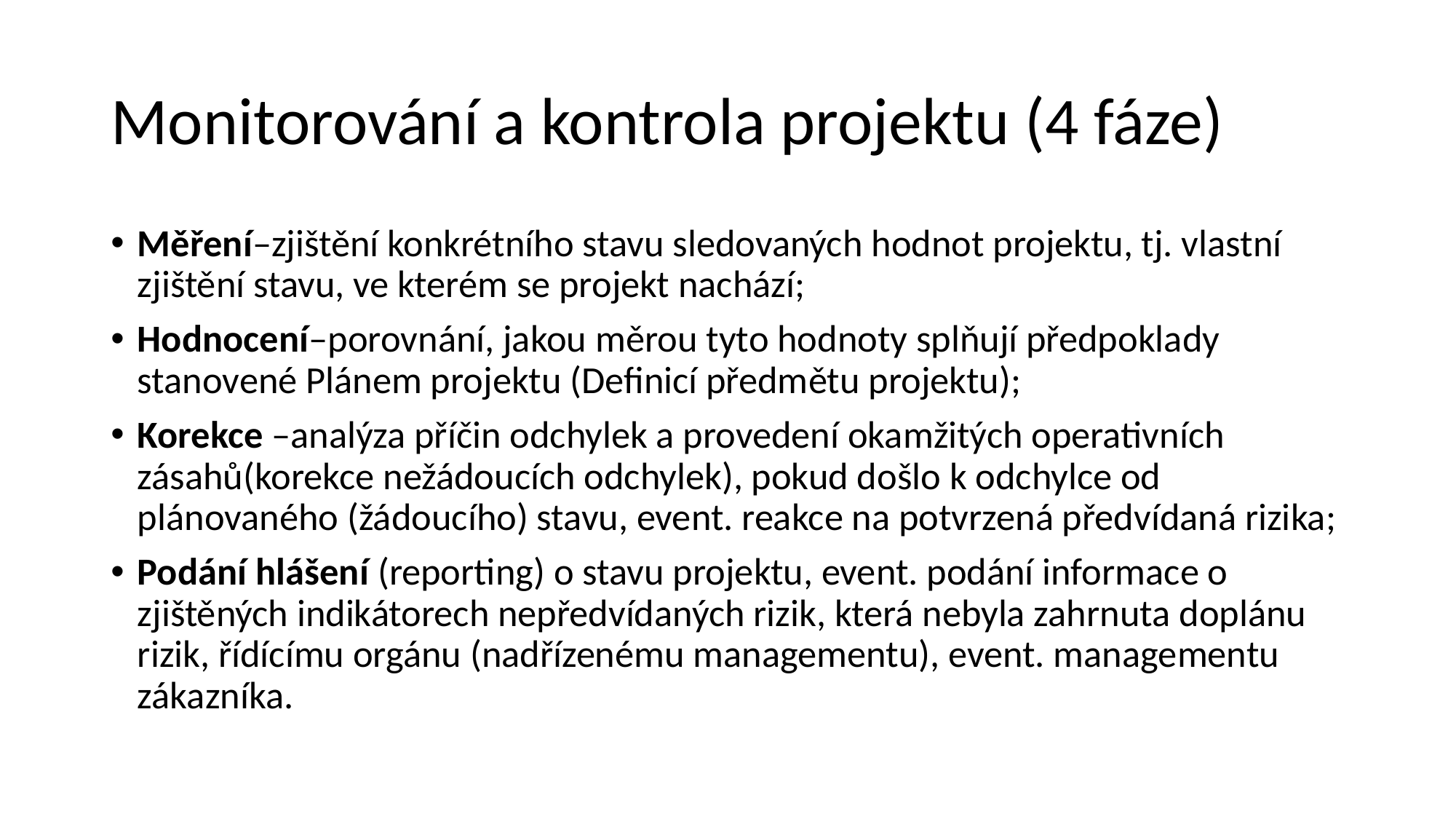

# Monitorování a kontrola projektu (4 fáze)
Měření–zjištění konkrétního stavu sledovaných hodnot projektu, tj. vlastní zjištění stavu, ve kterém se projekt nachází;
Hodnocení–porovnání, jakou měrou tyto hodnoty splňují předpoklady stanovené Plánem projektu (Definicí předmětu projektu);
Korekce –analýza příčin odchylek a provedení okamžitých operativních zásahů(korekce nežádoucích odchylek), pokud došlo k odchylce od plánovaného (žádoucího) stavu, event. reakce na potvrzená předvídaná rizika;
Podání hlášení (reporting) o stavu projektu, event. podání informace o zjištěných indikátorech nepředvídaných rizik, která nebyla zahrnuta doplánu rizik, řídícímu orgánu (nadřízenému managementu), event. managementu zákazníka.